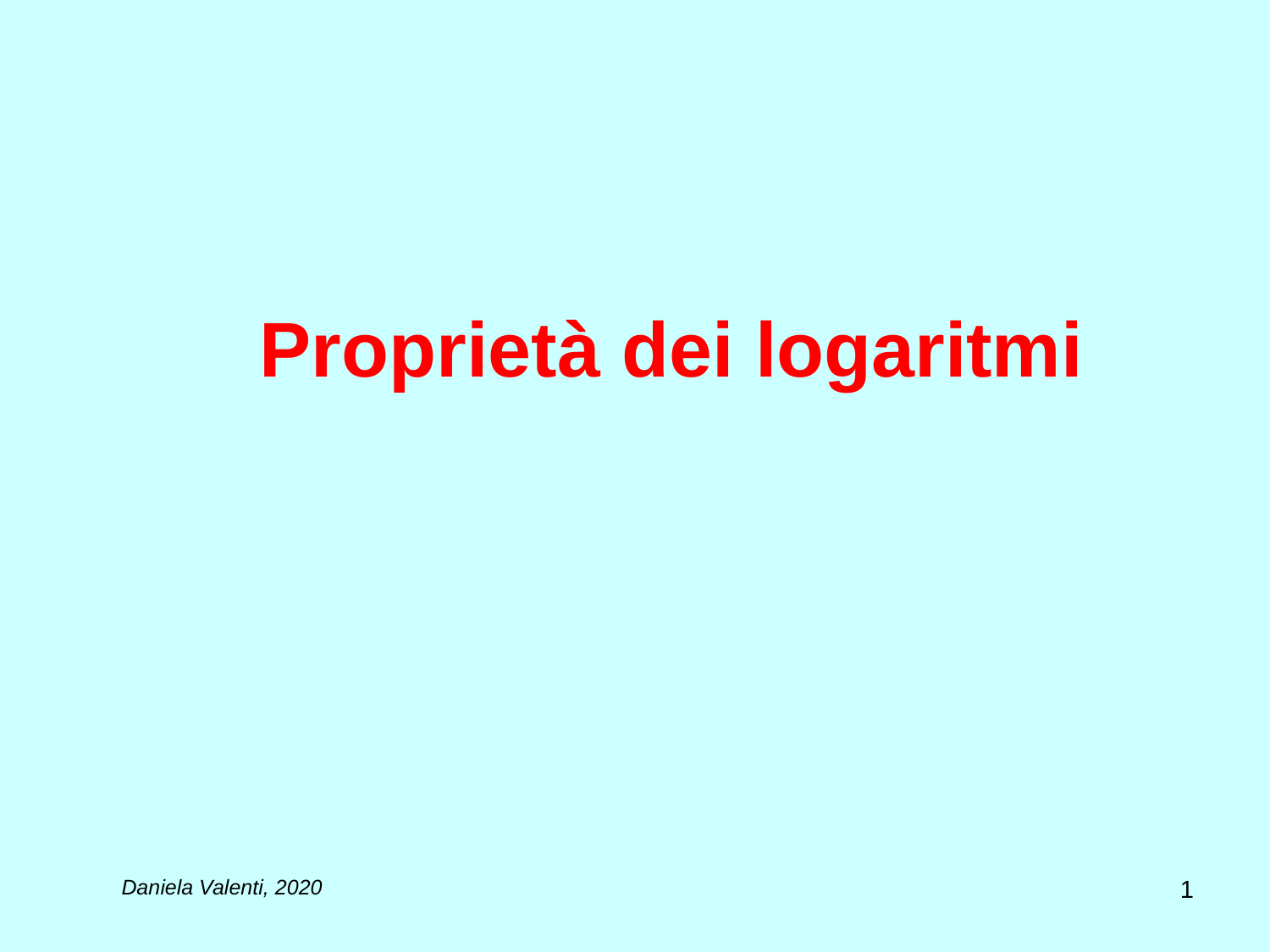

# Proprietà dei logaritmi
1
Daniela Valenti, 2020